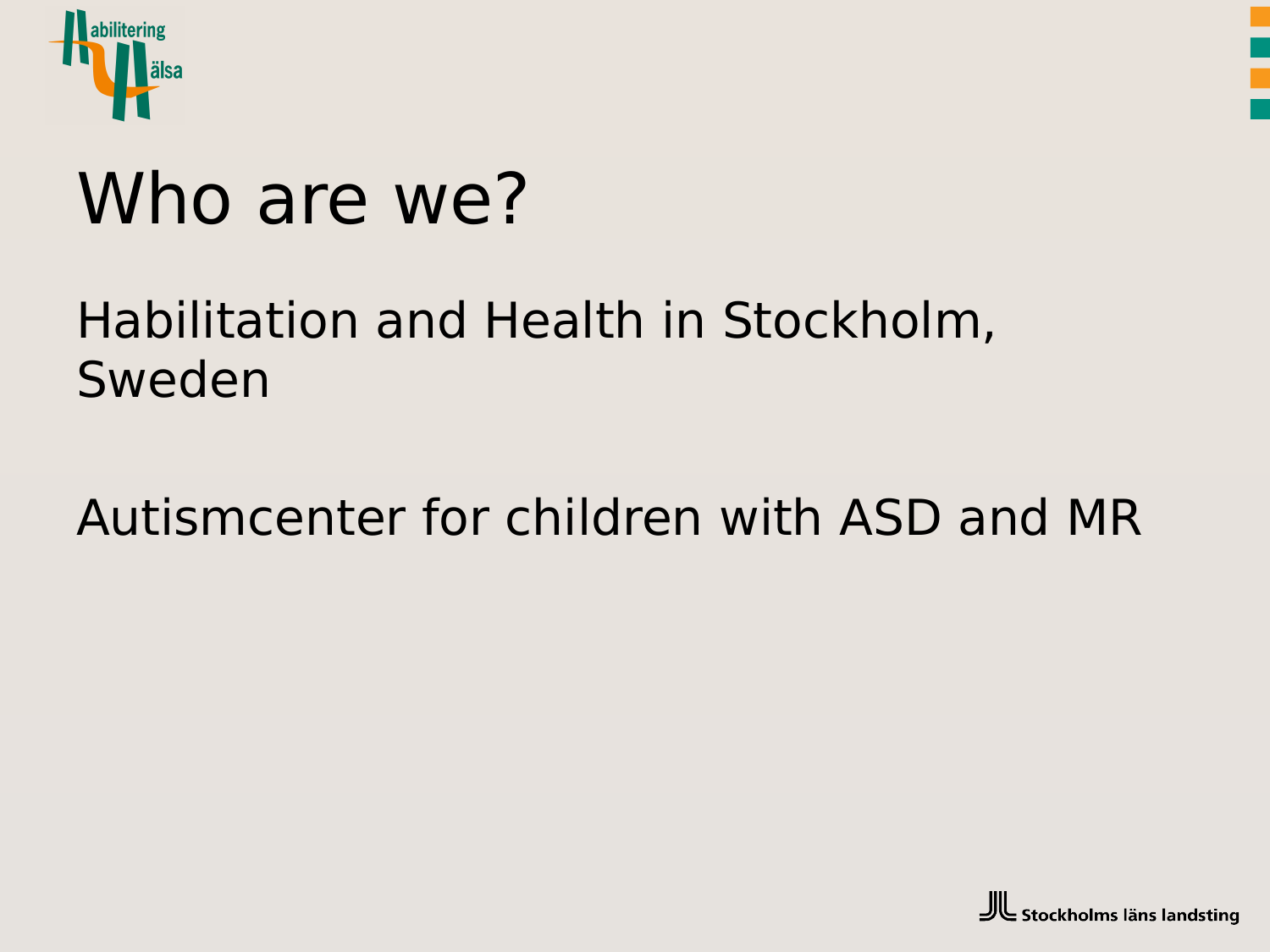

# Who are we?
Habilitation and Health in Stockholm, Sweden

Autismcenter for children with ASD and MR